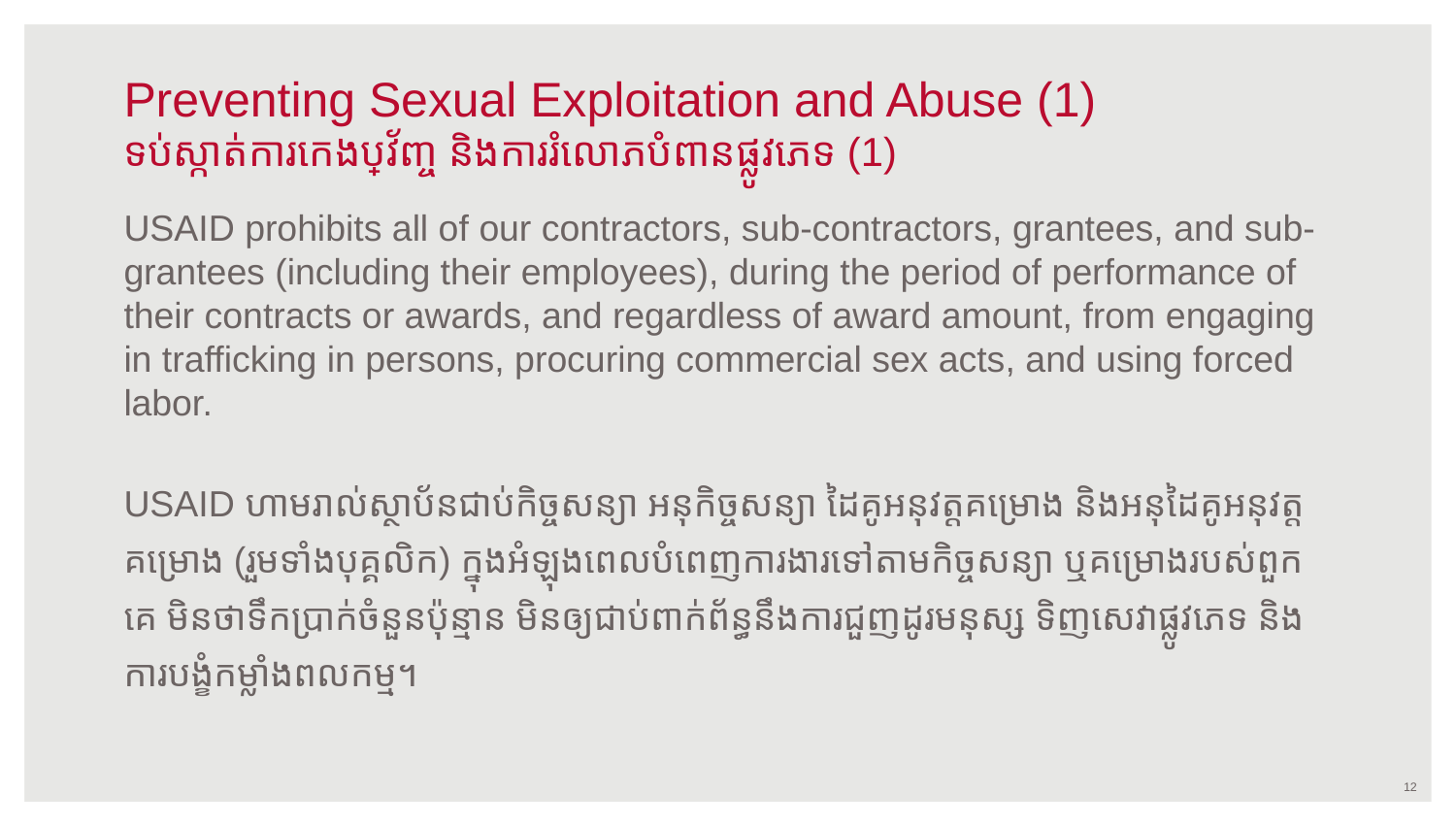

# Preventing Sexual Exploitation and Abuse (1) ទប់ស្កាត់ការកេងប្រវ័ញ្ច និងការរំលោភបំពានផ្លូវភេទ (1)
USAID prohibits all of our contractors, sub-contractors, grantees, and sub-grantees (including their employees), during the period of performance of their contracts or awards, and regardless of award amount, from engaging in trafficking in persons, procuring commercial sex acts, and using forced labor.

USAID ហាមរាល់ស្ថាប័នជាប់កិច្ចសន្យា​ អនុ​កិច្ចសន្យា ដៃគូអនុវត្តគម្រោង​ និងអនុដៃគូអនុវត្តគម្រោង (រួមទាំងបុគ្គលិក)​ ក្នុងអំឡុងពេលបំពេញការងារទៅតាមកិច្ចសន្យា ឬគម្រោង​របស់​ពួក​គេ​ មិនថា​ទឹកប្រាក់ចំនួនប៉ុន្មាន មិន​ឲ្យ​ជាប់ពាក់ព័ន្ធ​នឹងការជួញដូរមនុស្ស​ ទិញសេវាផ្លូវភេទ និងការបង្ខំកម្លាំងពលកម្ម។
12